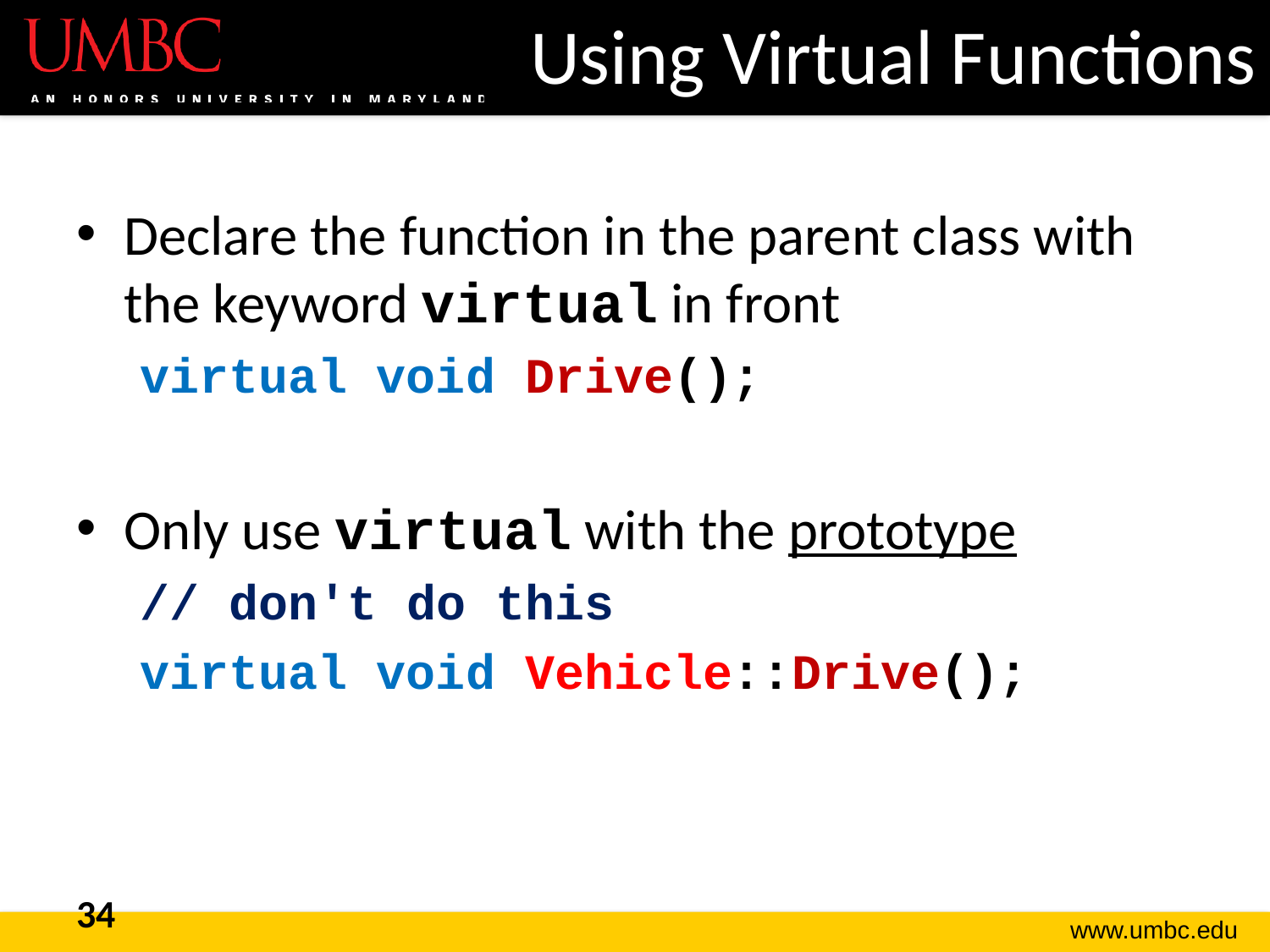

# Using Virtual Functions
Declare the function in the parent class with the keyword virtual in front
virtual void Drive();

Only use virtual with the prototype
// don't do this
virtual void Vehicle::Drive();

34